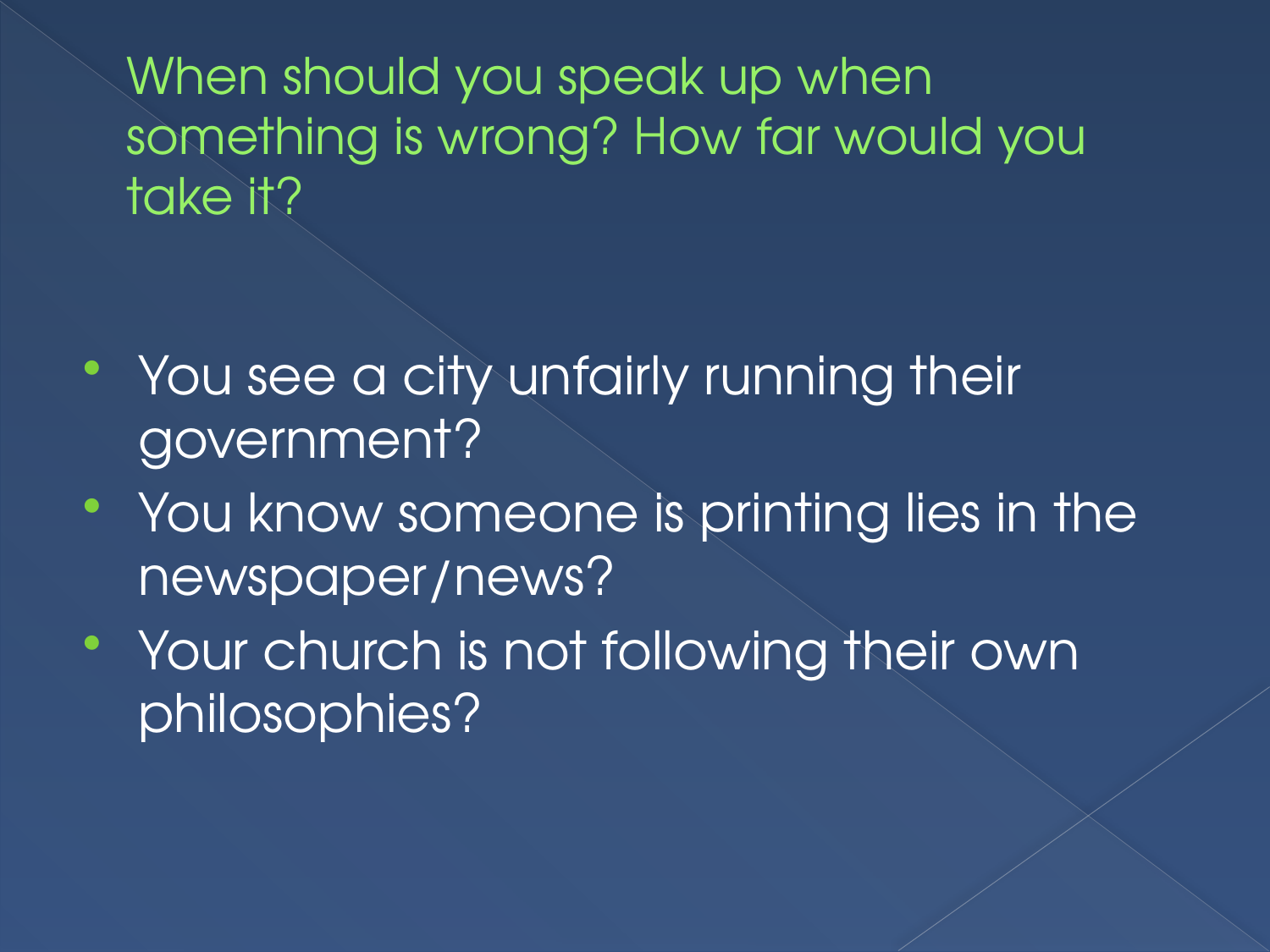

# When should you speak up when something is wrong? How far would you take it?

You see a city unfairly running their government?
You know someone is printing lies in the newspaper/news?
Your church is not following their own philosophies?